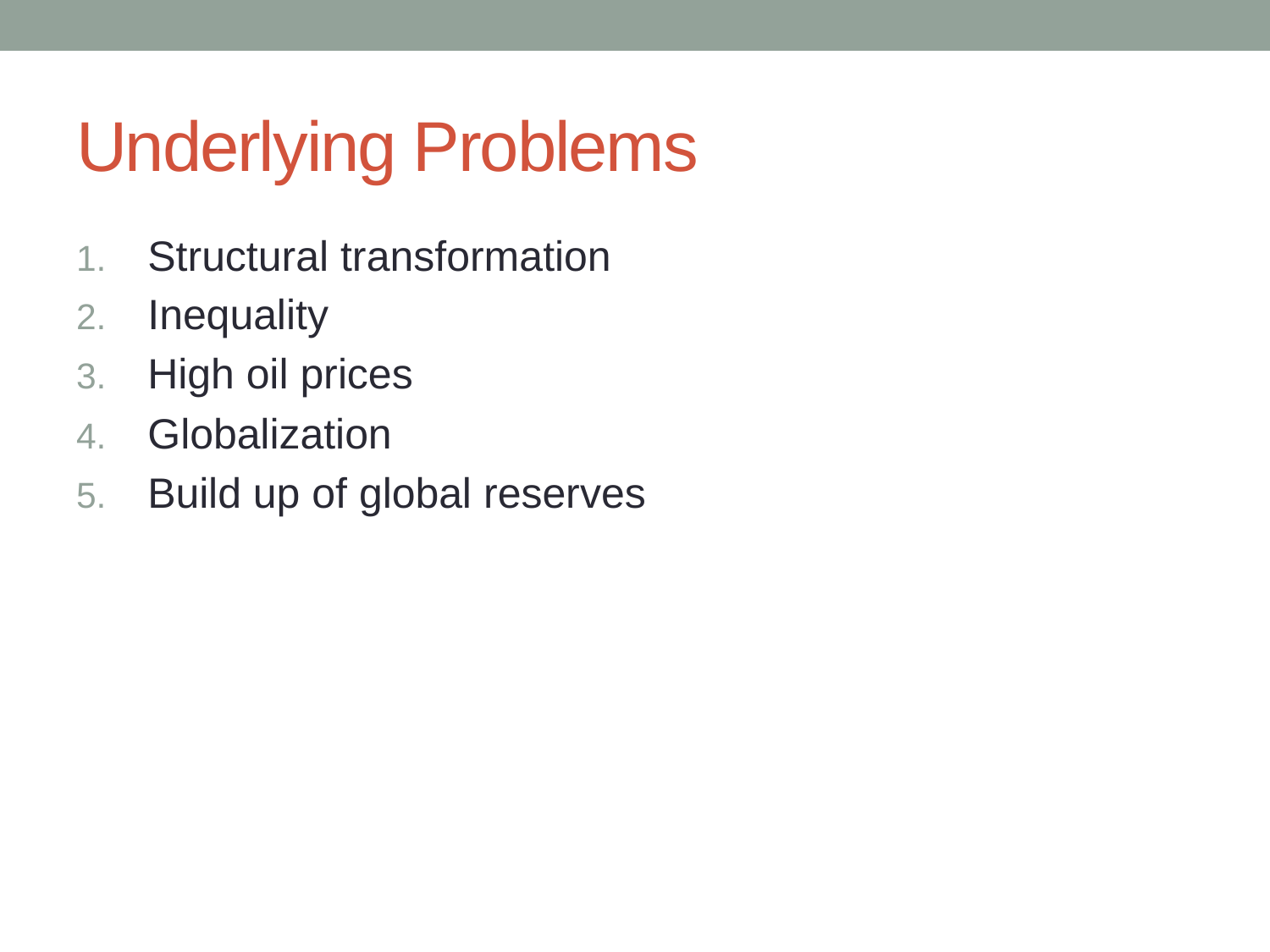

# Underlying Problems
Structural transformation
Inequality
High oil prices
Globalization
Build up of global reserves